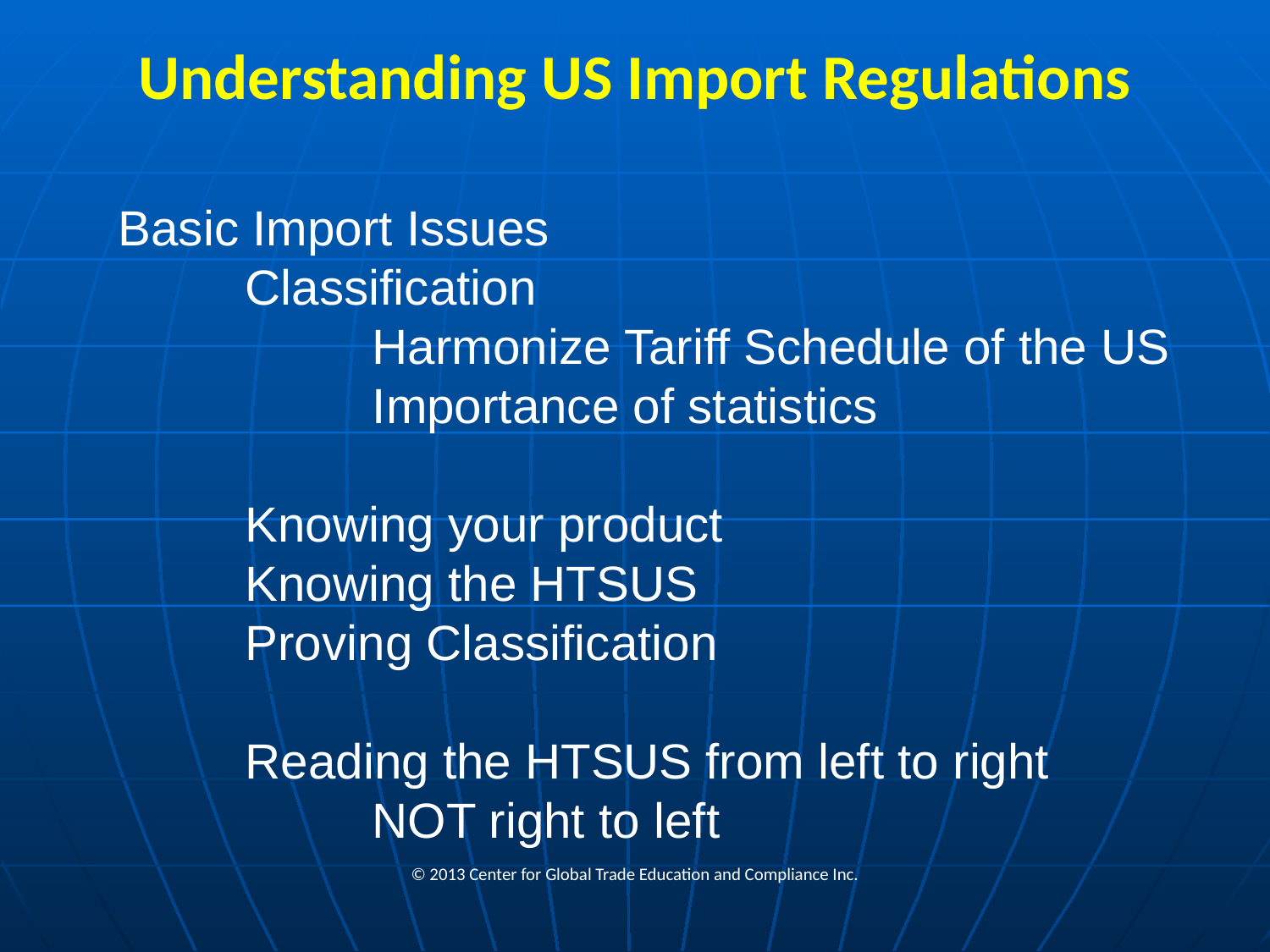

# Understanding US Import Regulations

Basic Import Issues
	Classification
		Harmonize Tariff Schedule of the US
		Importance of statistics

	Knowing your product
	Knowing the HTSUS
	Proving Classification

	Reading the HTSUS from left to right
		NOT right to left

© 2013 Center for Global Trade Education and Compliance Inc.